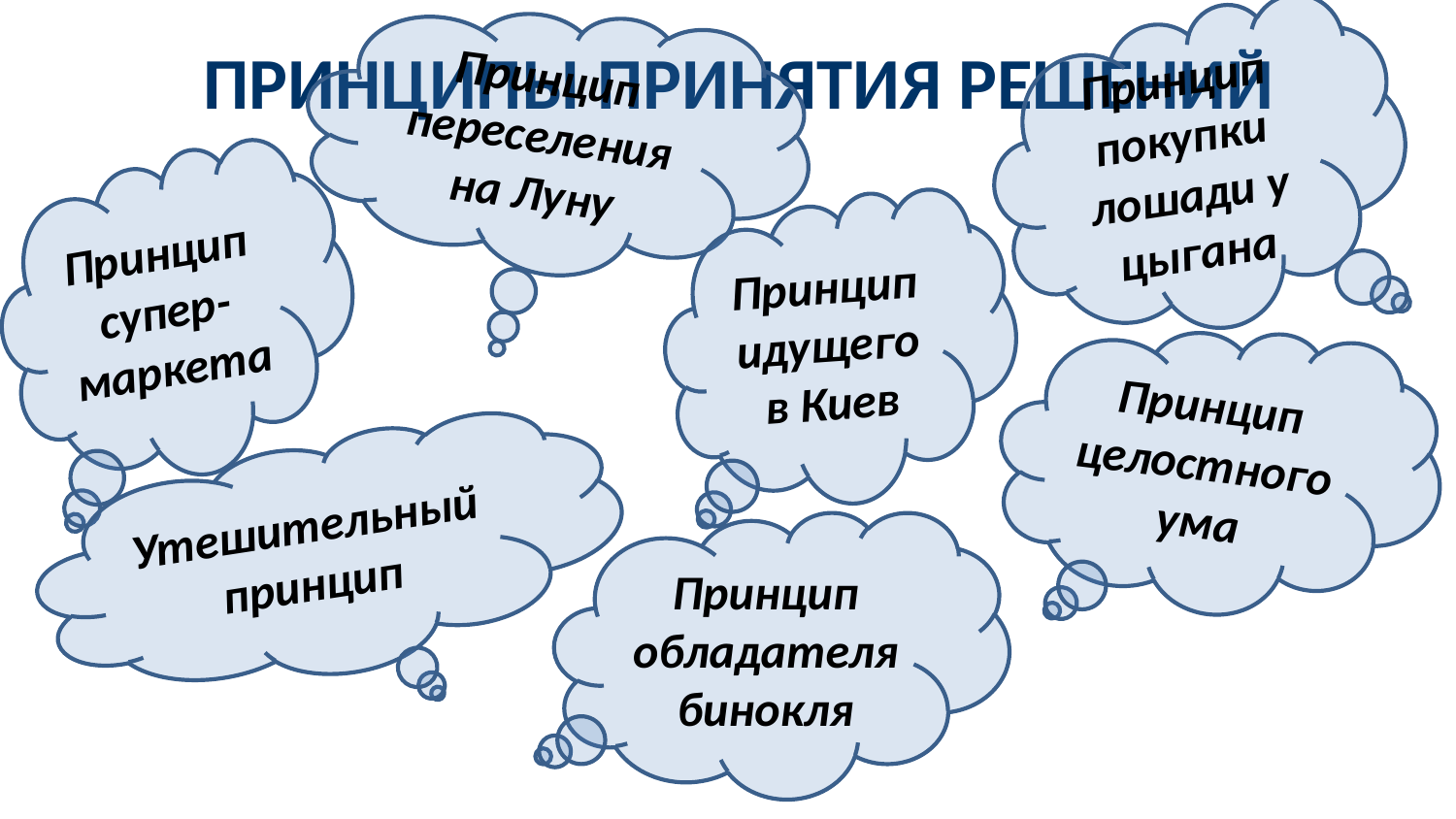

Принцип покупки лошади у цыгана
Принцип переселения на Луну
ПРИНЦИПЫ ПРИНЯТИЯ РЕШЕНИЙ
Принцип супер-маркета
Принцип идущего в Киев
Принцип целостного ума
Утешительный принцип
Принцип обладателя бинокля